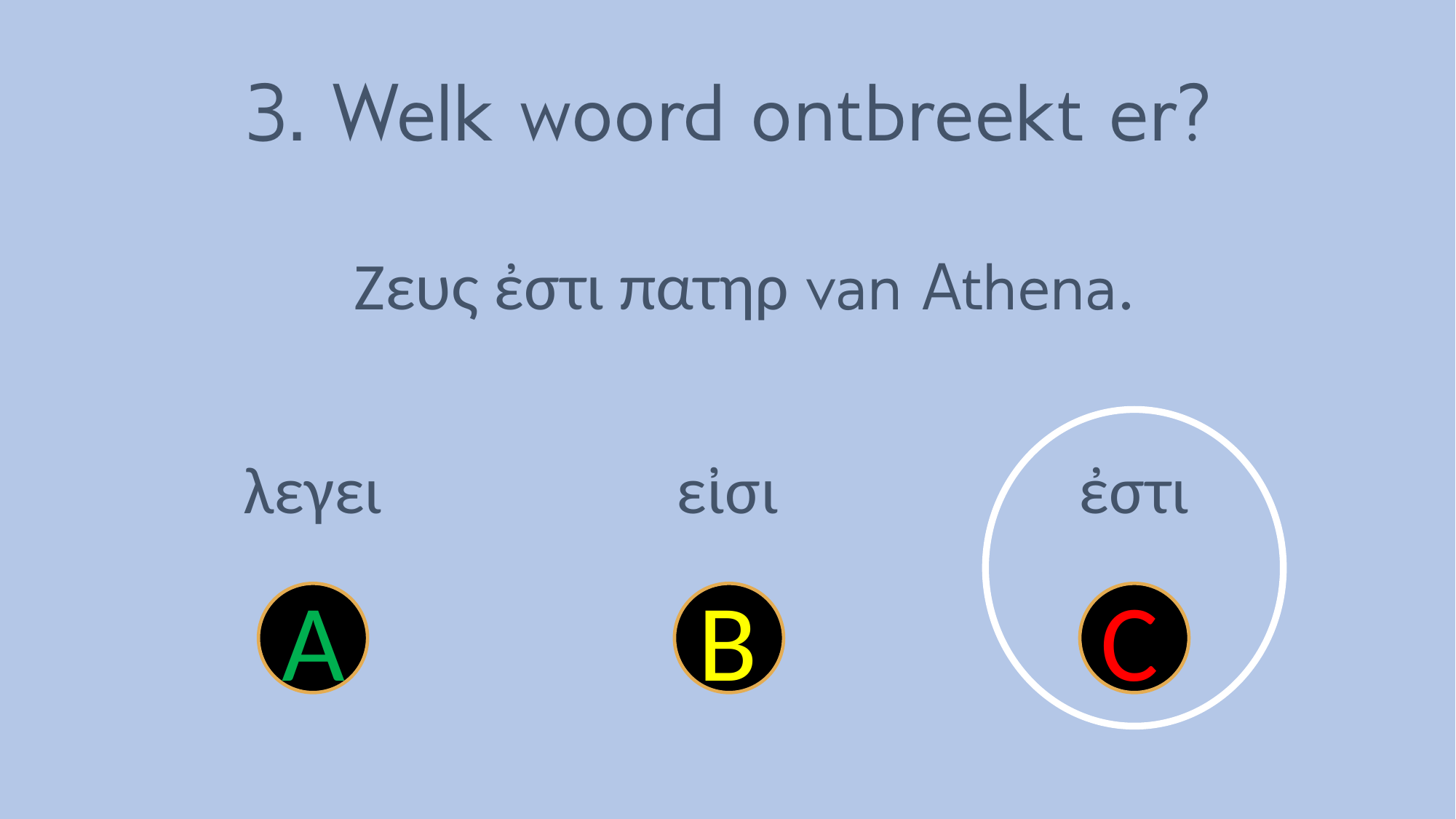

3. Welk woord ontbreekt er?

Ζευς ἐστι πατηρ van Athena.

λεγει
εἰσι
ἐστι
A
B
C